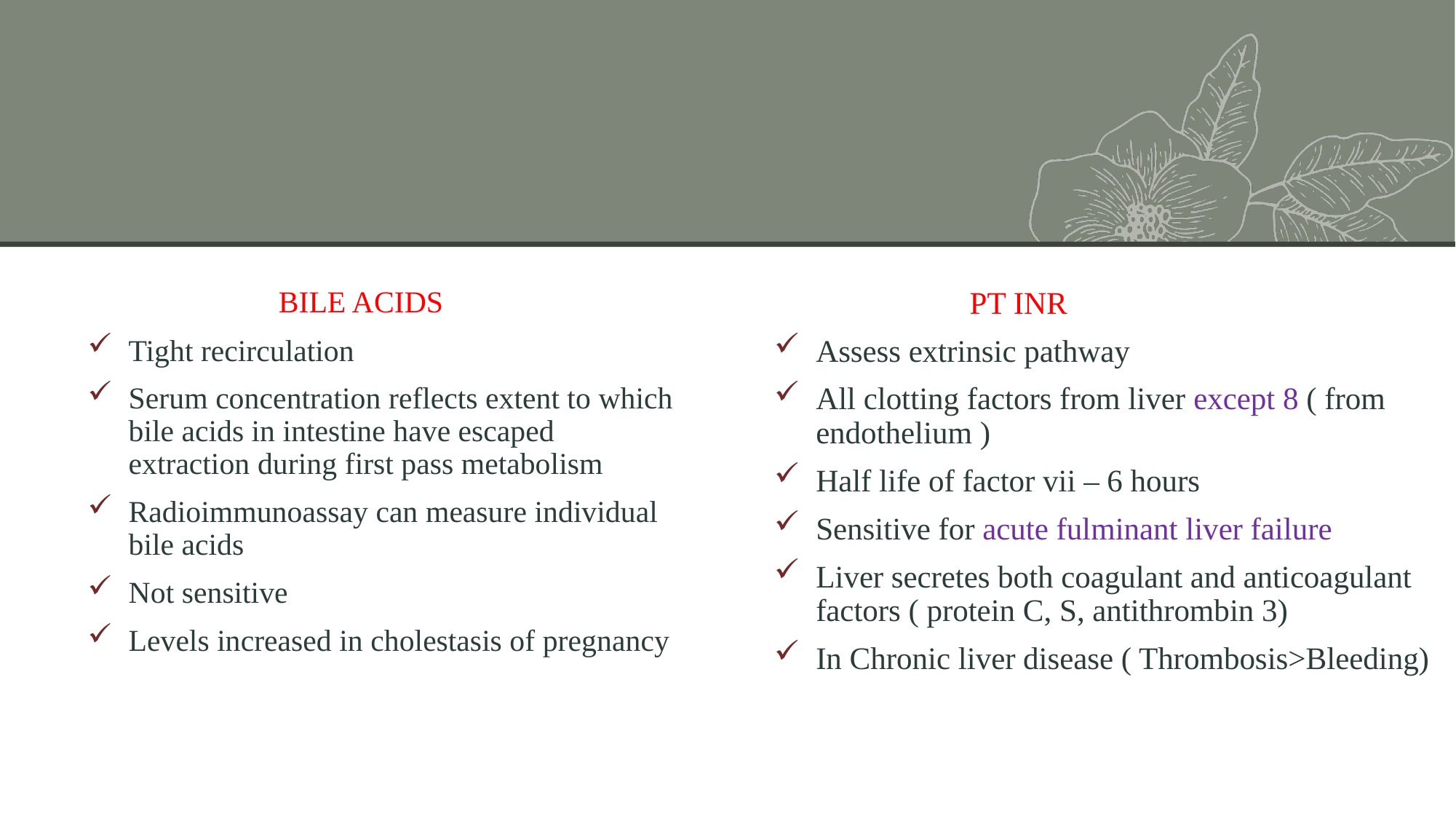

#
                         BILE ACIDS
Tight recirculation
Serum concentration reflects extent to which bile acids in intestine have escaped extraction during first pass metabolism
Radioimmunoassay can measure individual bile acids
Not sensitive
Levels increased in cholestasis of pregnancy
                         PT INR
Assess extrinsic pathway
All clotting factors from liver except 8 ( from endothelium )
Half life of factor vii – 6 hours
Sensitive for acute fulminant liver failure
Liver secretes both coagulant and anticoagulant factors ( protein C, S, antithrombin 3)
In Chronic liver disease ( Thrombosis>Bleeding)